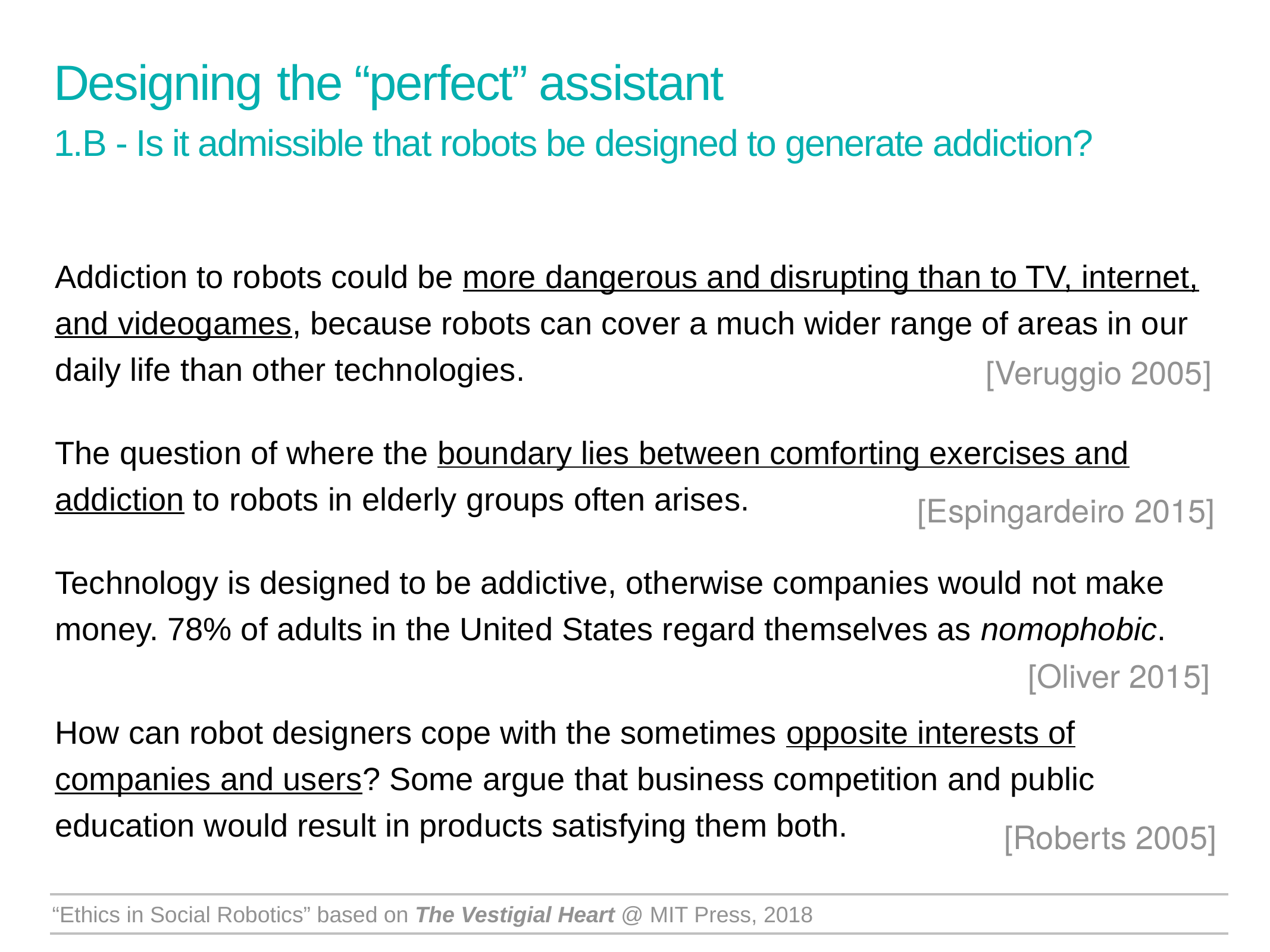

Designing the “perfect” assistant
1.B - Is it admissible that robots be designed to generate addiction?
Addiction to robots could be more dangerous and disrupting than to TV, internet, and videogames, because robots can cover a much wider range of areas in our daily life than other technologies.
The question of where the boundary lies between comforting exercises and addiction to robots in elderly groups often arises.
Technology is designed to be addictive, otherwise companies would not make money. 78% of adults in the United States regard themselves as nomophobic.
How can robot designers cope with the sometimes opposite interests of companies and users? Some argue that business competition and public education would result in products satisfying them both.
[Veruggio 2005]
[Espingardeiro 2015]
[Oliver 2015]
[Roberts 2005]